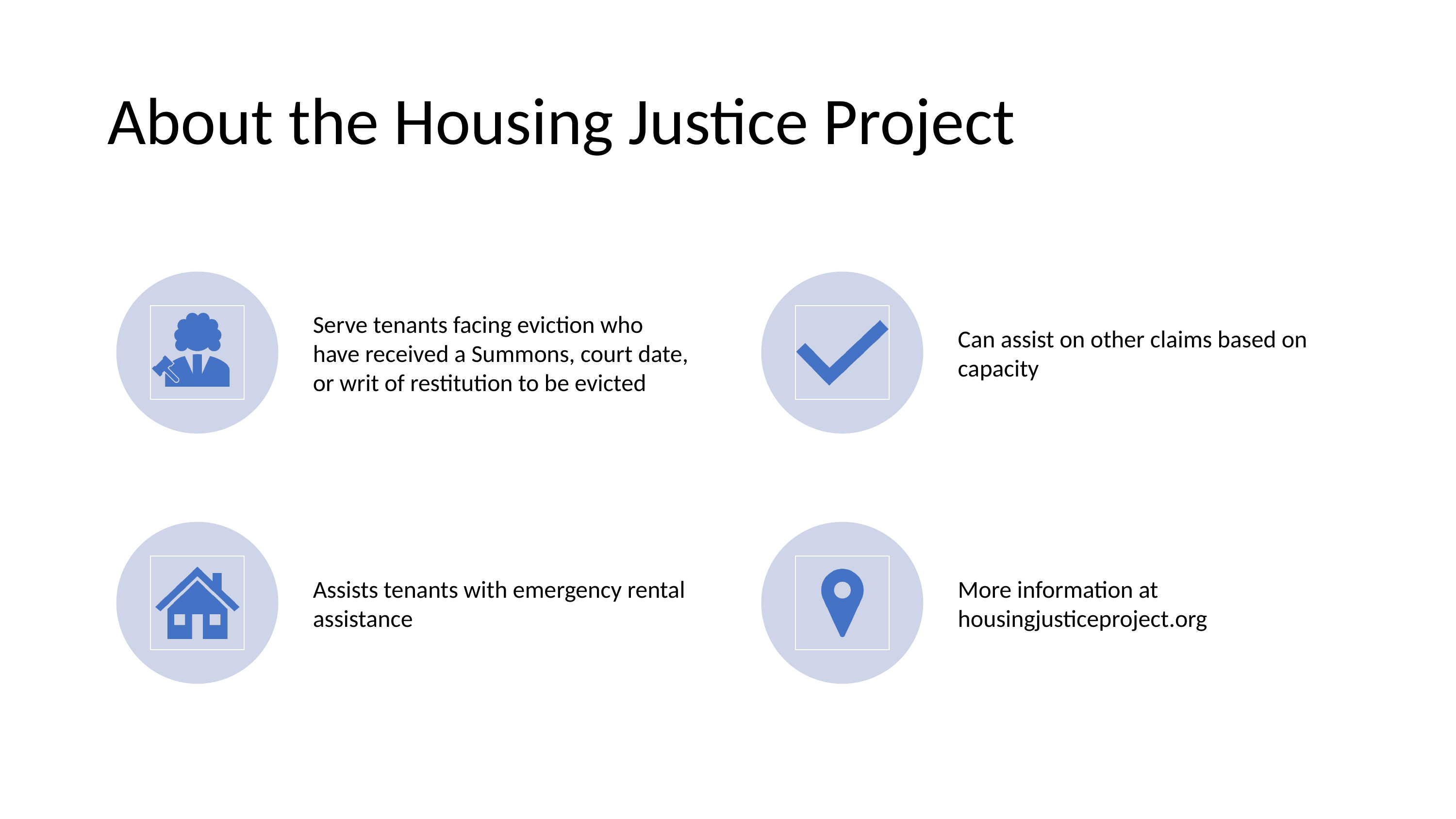

# About the Housing Justice Project
Serve tenants facing eviction who have received a Summons, court date, or writ of restitution to be evicted
Can assist on other claims based on capacity
Assists tenants with emergency rental assistance
More information at housingjusticeproject.org